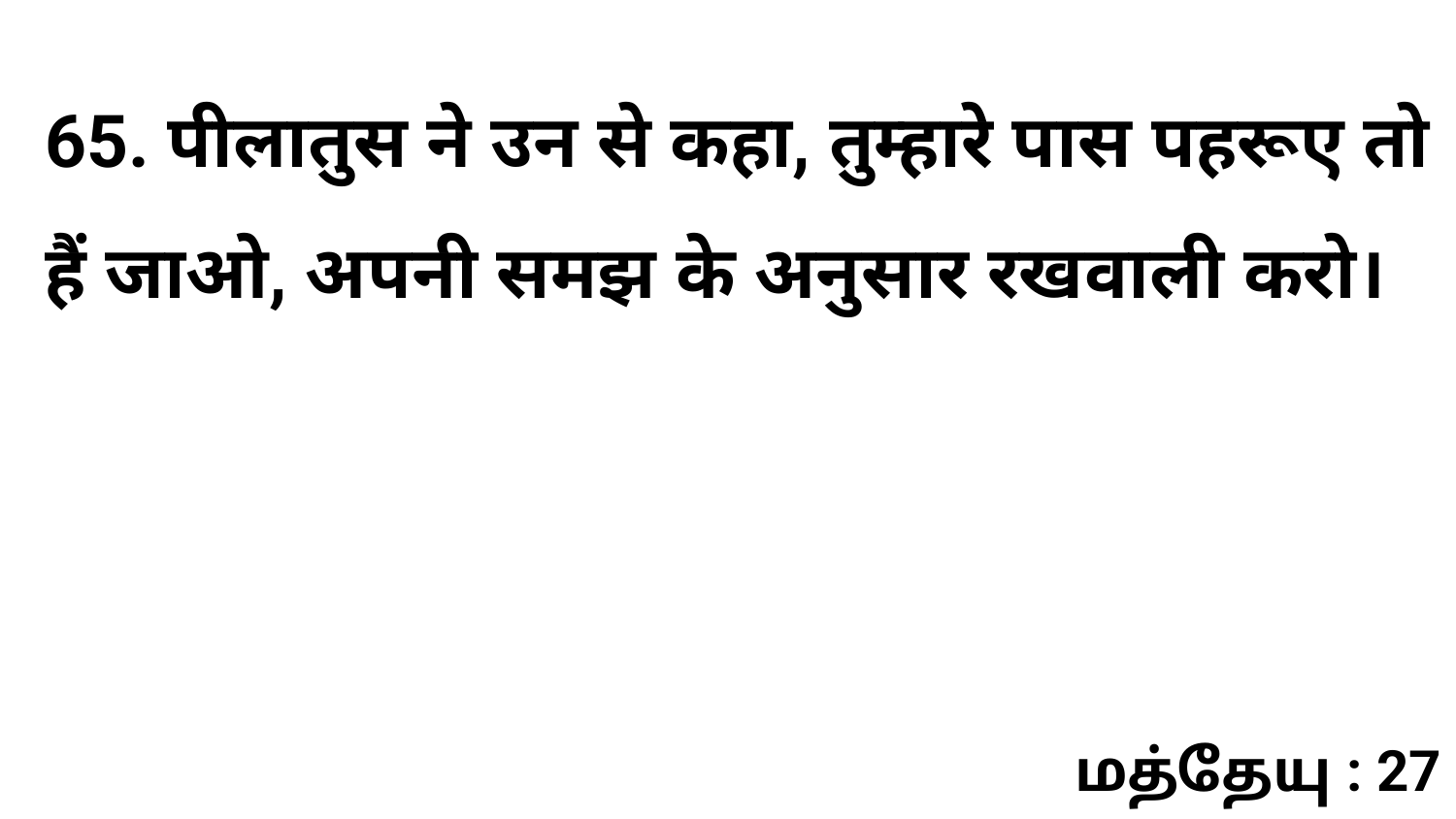

65. पीलातुस ने उन से कहा, तुम्हारे पास पहरूए तो हैं जाओ, अपनी समझ के अनुसार रखवाली करो।
மத்தேயு : 27